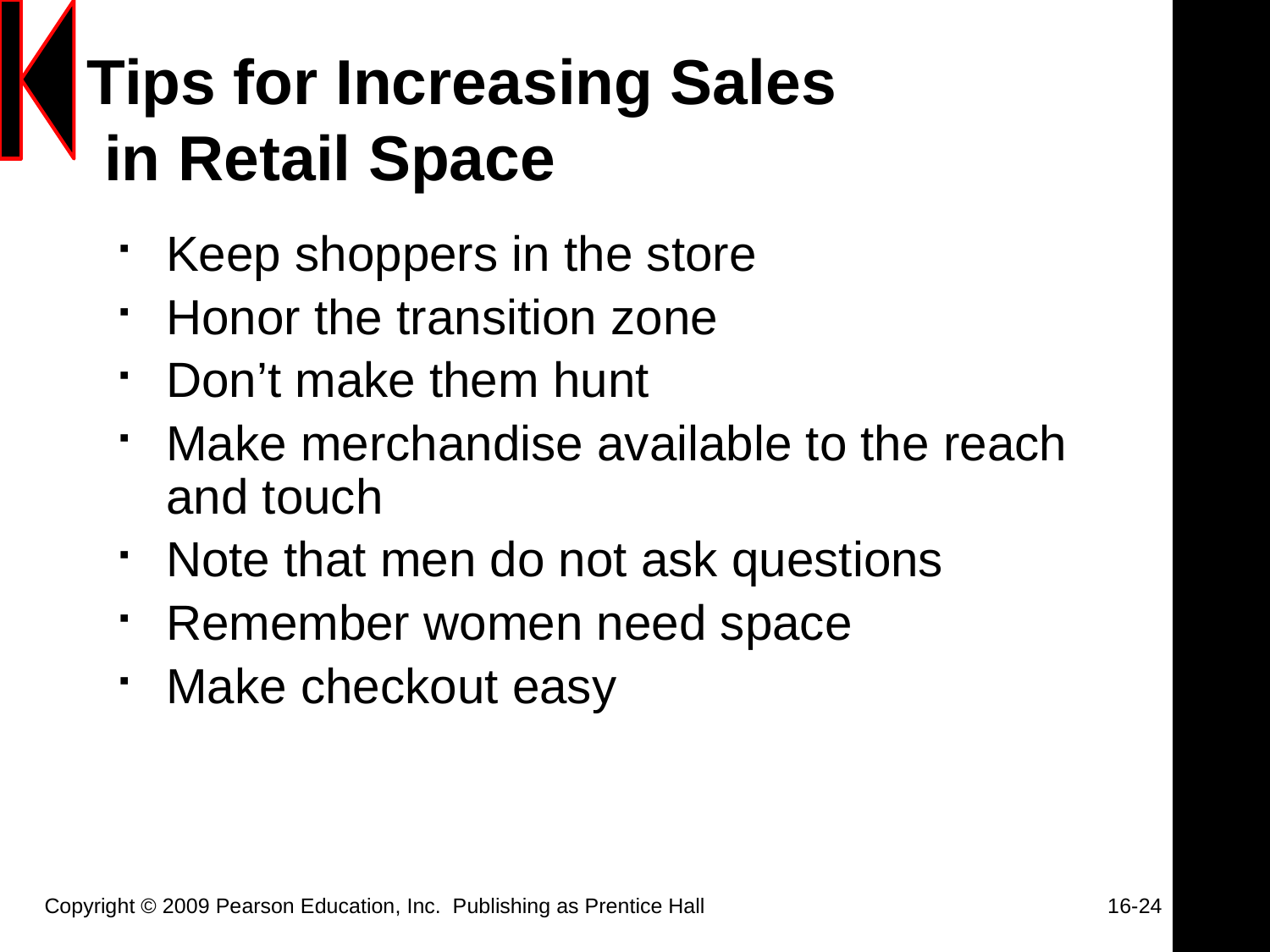

# Tips for Increasing Sales in Retail Space
Keep shoppers in the store
Honor the transition zone
Don’t make them hunt
Make merchandise available to the reach and touch
Note that men do not ask questions
Remember women need space
Make checkout easy
Copyright © 2009 Pearson Education, Inc.  Publishing as Prentice Hall			        16-24